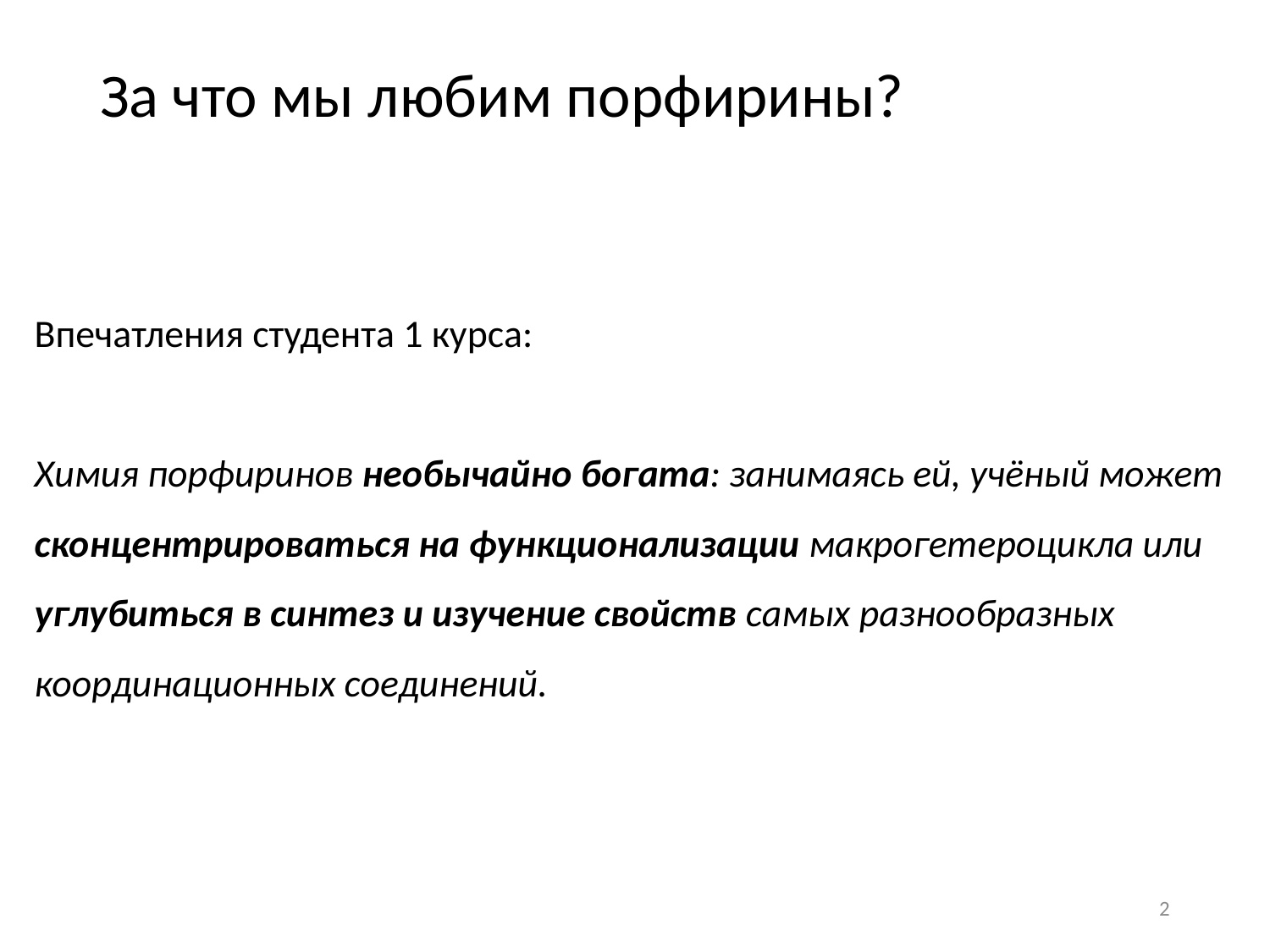

# За что мы любим порфирины?
Впечатления студента 1 курса:

Химия порфиринов необычайно богата: занимаясь ей, учёный может сконцентрироваться на функционализации макрогетероцикла или углубиться в синтез и изучение свойств самых разнообразных координационных соединений.
2